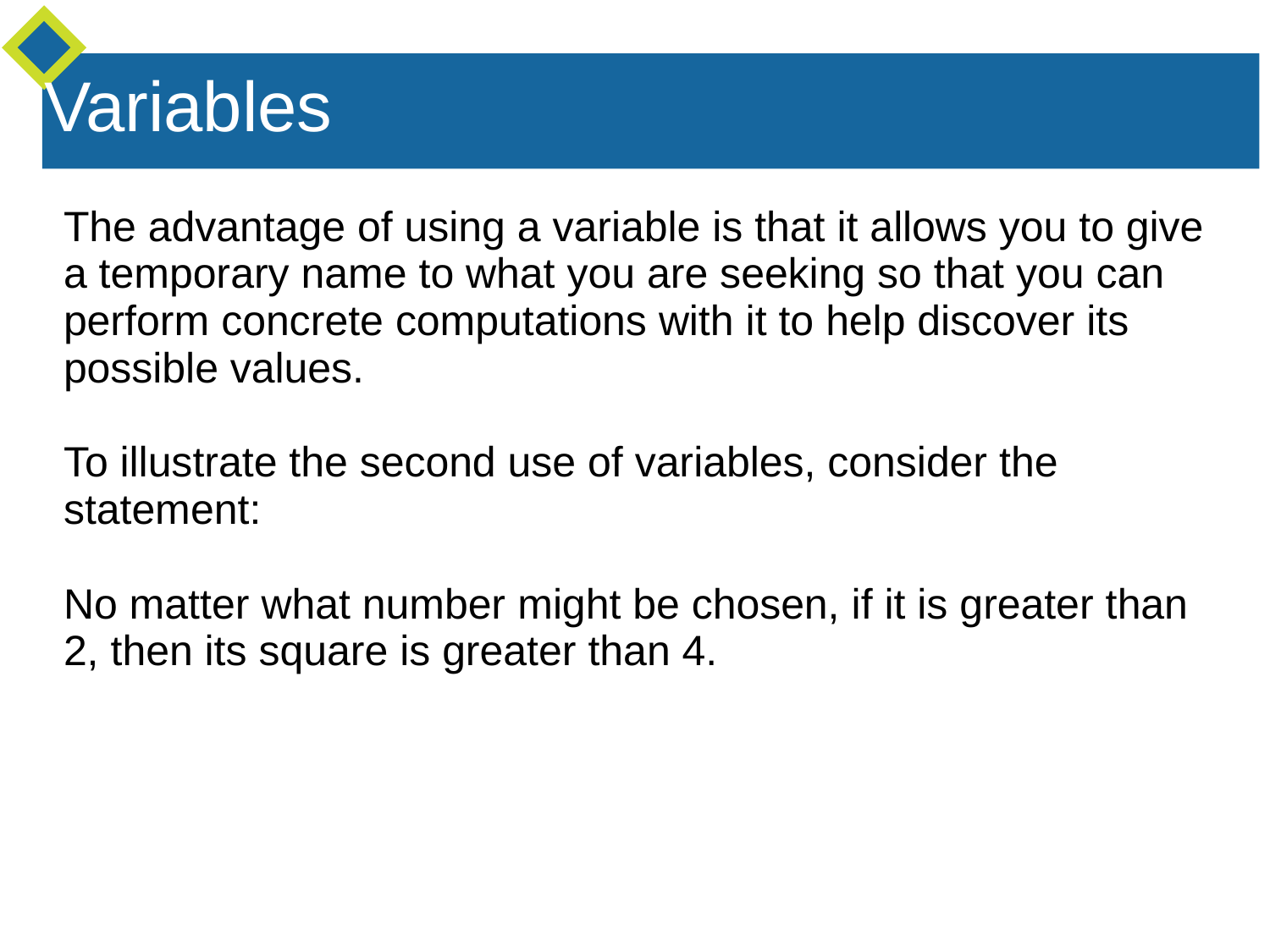

Variables
The advantage of using a variable is that it allows you to give a temporary name to what you are seeking so that you can perform concrete computations with it to help discover its possible values.

To illustrate the second use of variables, consider the statement:

No matter what number might be chosen, if it is greater than 2, then its square is greater than 4.